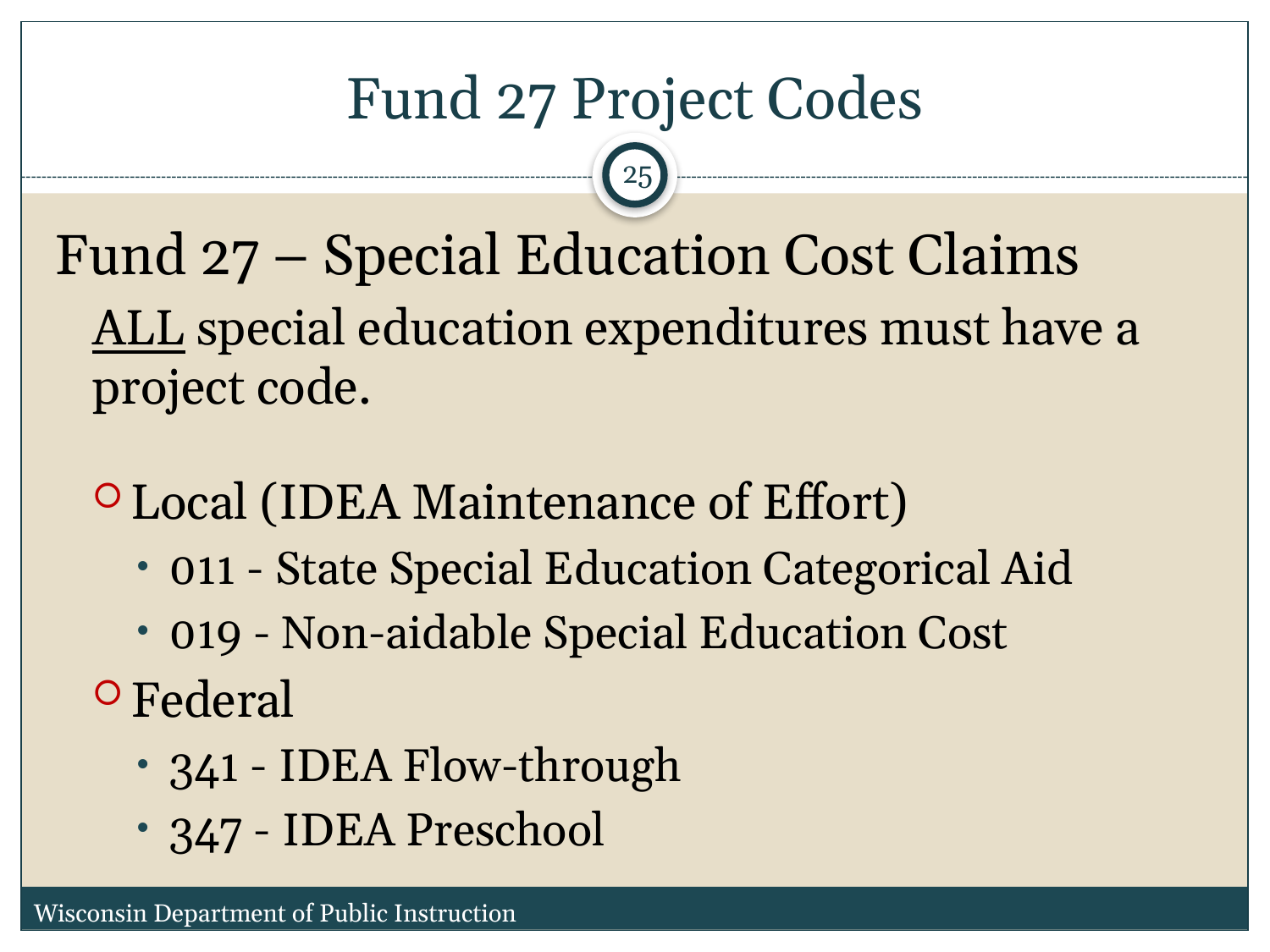

# Fund 27 Project Codes
25
Fund 27 – Special Education Cost Claims
ALL special education expenditures must have a project code.

Local (IDEA Maintenance of Effort)
011 - State Special Education Categorical Aid
019 - Non-aidable Special Education Cost
Federal
341 - IDEA Flow-through
347 - IDEA Preschool

Wisconsin Department of Public Instruction